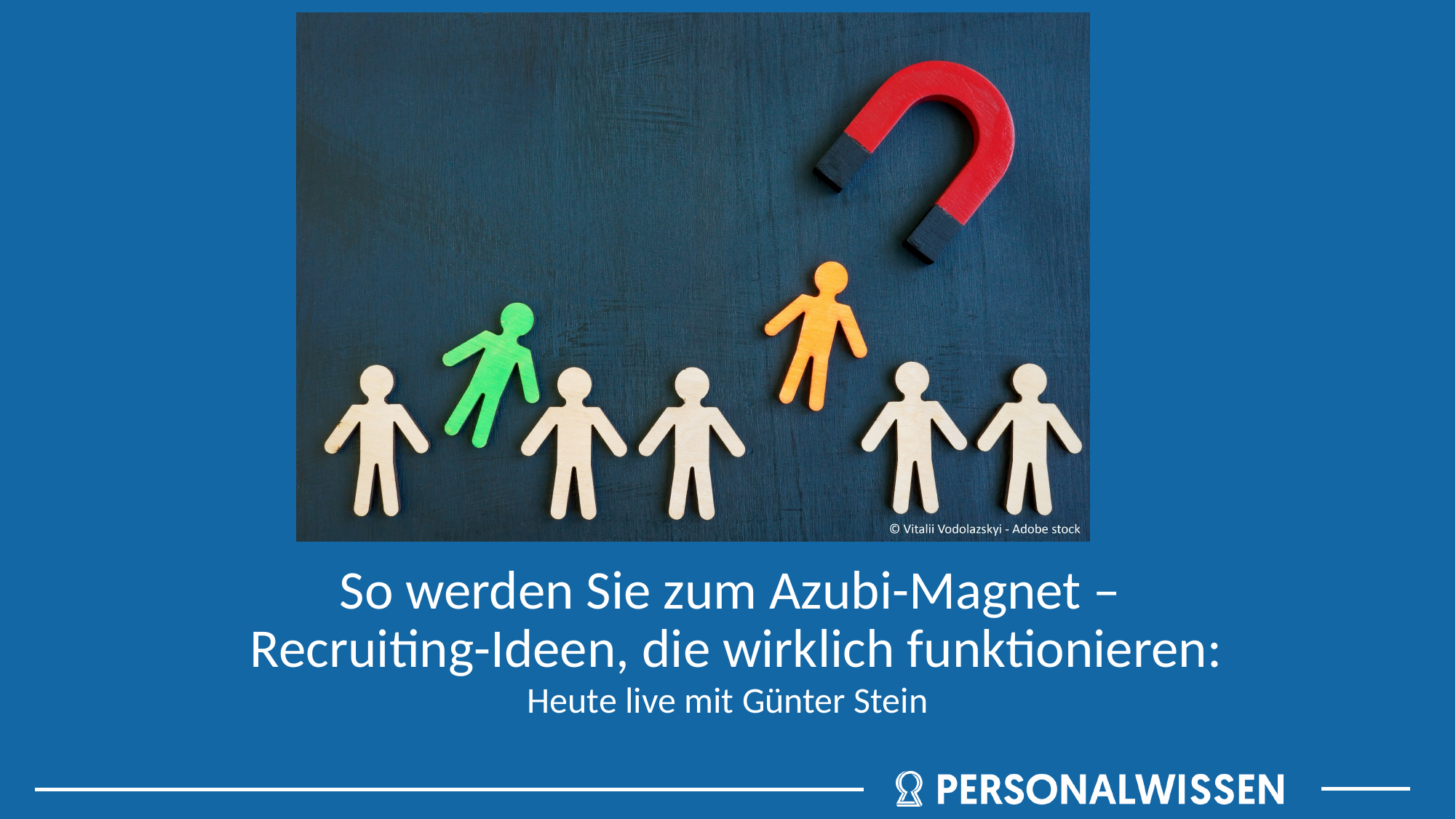

# So werden Sie zum Azubi-Magnet – Recruiting-Ideen, die wirklich funktionieren:
Heute live mit Günter Stein